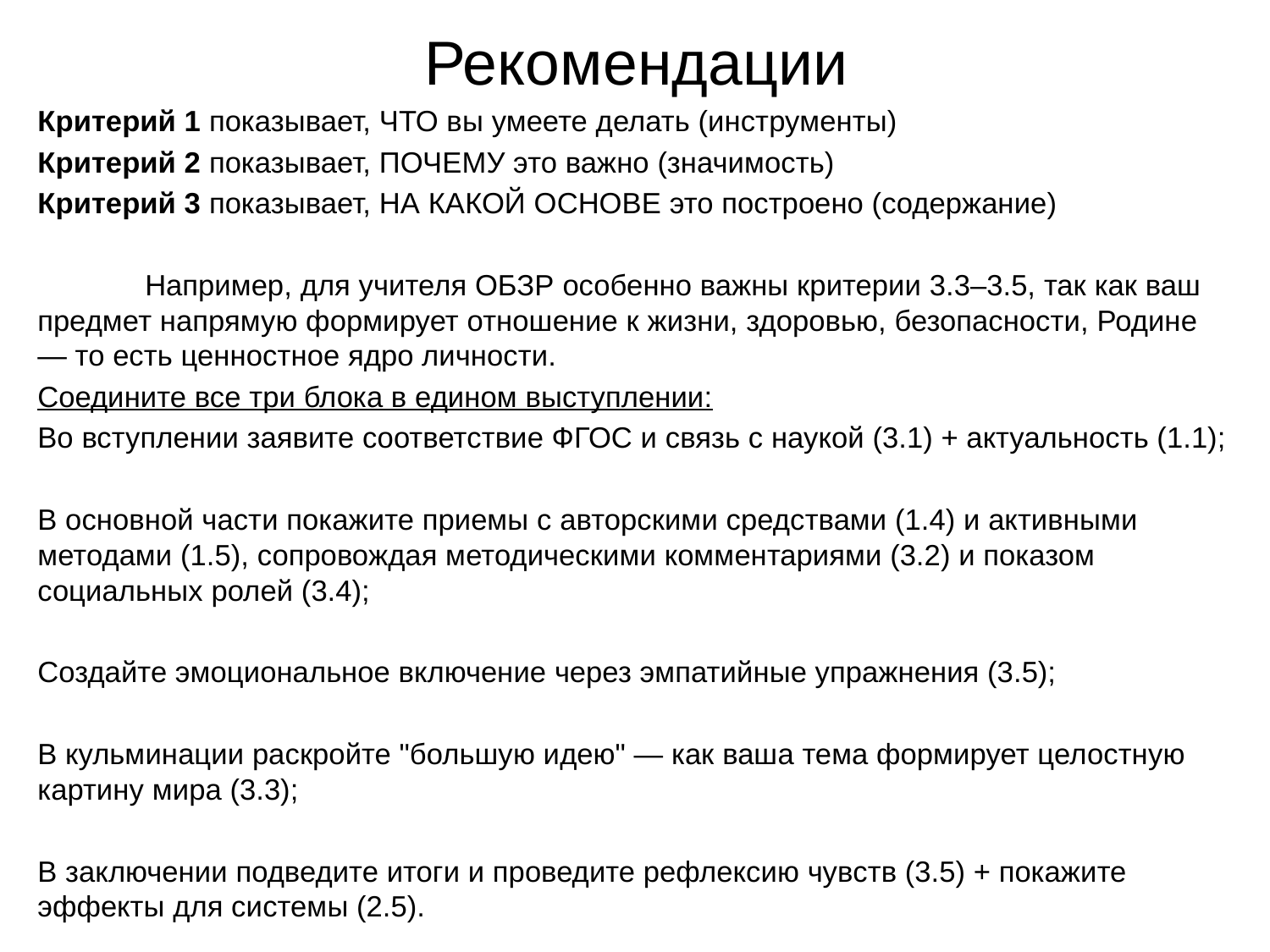

# Рекомендации
Критерий 1 показывает, ЧТО вы умеете делать (инструменты)
Критерий 2 показывает, ПОЧЕМУ это важно (значимость)
Критерий 3 показывает, НА КАКОЙ ОСНОВЕ это построено (содержание)

             Например, для учителя ОБЗР особенно важны критерии 3.3–3.5, так как ваш предмет напрямую формирует отношение к жизни, здоровью, безопасности, Родине — то есть ценностное ядро личности.
Соедините все три блока в едином выступлении:
Во вступлении заявите соответствие ФГОС и связь с наукой (3.1) + актуальность (1.1);

В основной части покажите приемы с авторскими средствами (1.4) и активными методами (1.5), сопровождая методическими комментариями (3.2) и показом социальных ролей (3.4);

Создайте эмоциональное включение через эмпатийные упражнения (3.5);

В кульминации раскройте "большую идею" — как ваша тема формирует целостную картину мира (3.3);

В заключении подведите итоги и проведите рефлексию чувств (3.5) + покажите эффекты для системы (2.5).